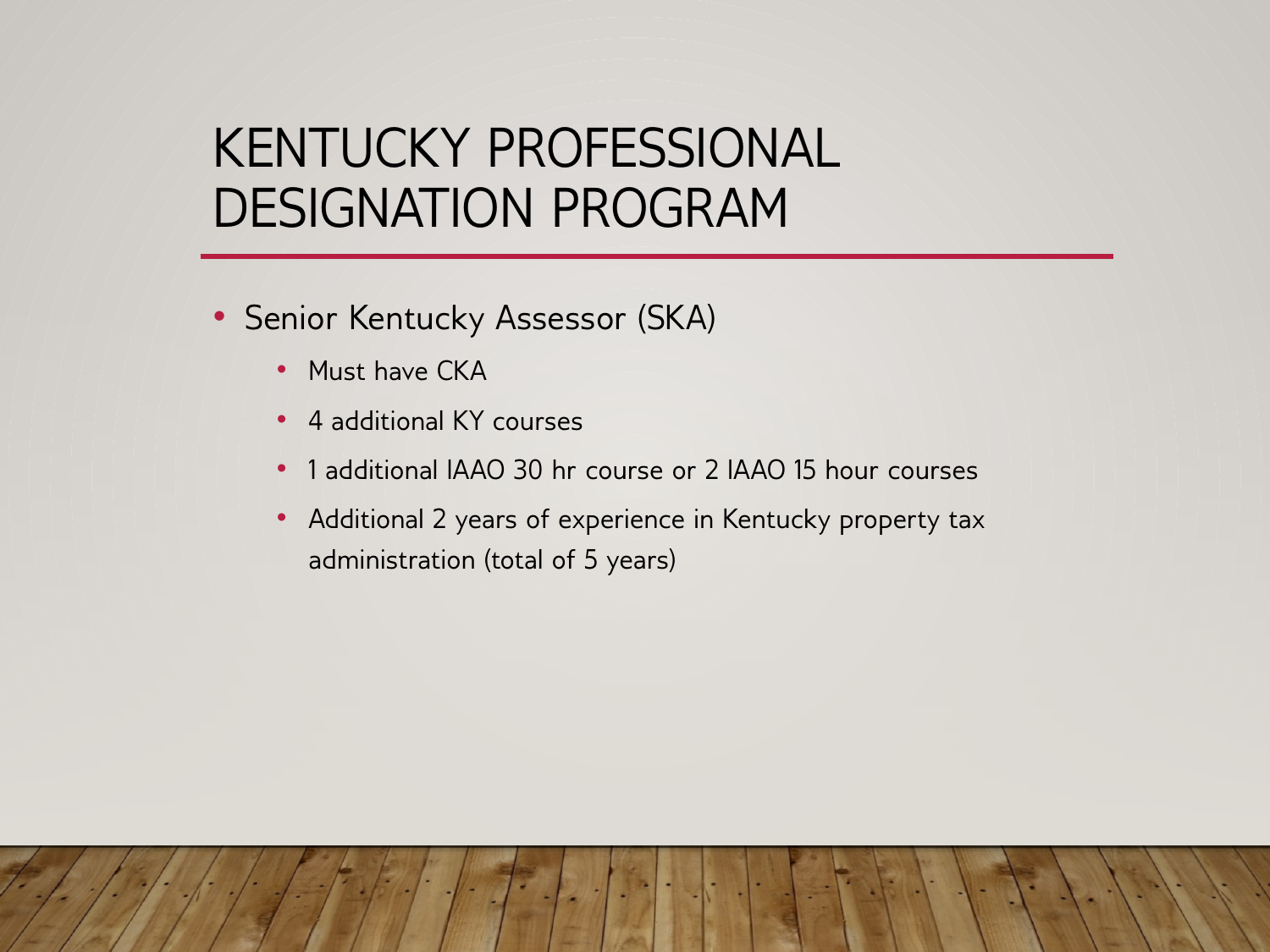

# Kentucky Professional Designation Program
Senior Kentucky Assessor (SKA)
Must have CKA
4 additional KY courses
1 additional IAAO 30 hr course or 2 IAAO 15 hour courses
Additional 2 years of experience in Kentucky property tax administration (total of 5 years)